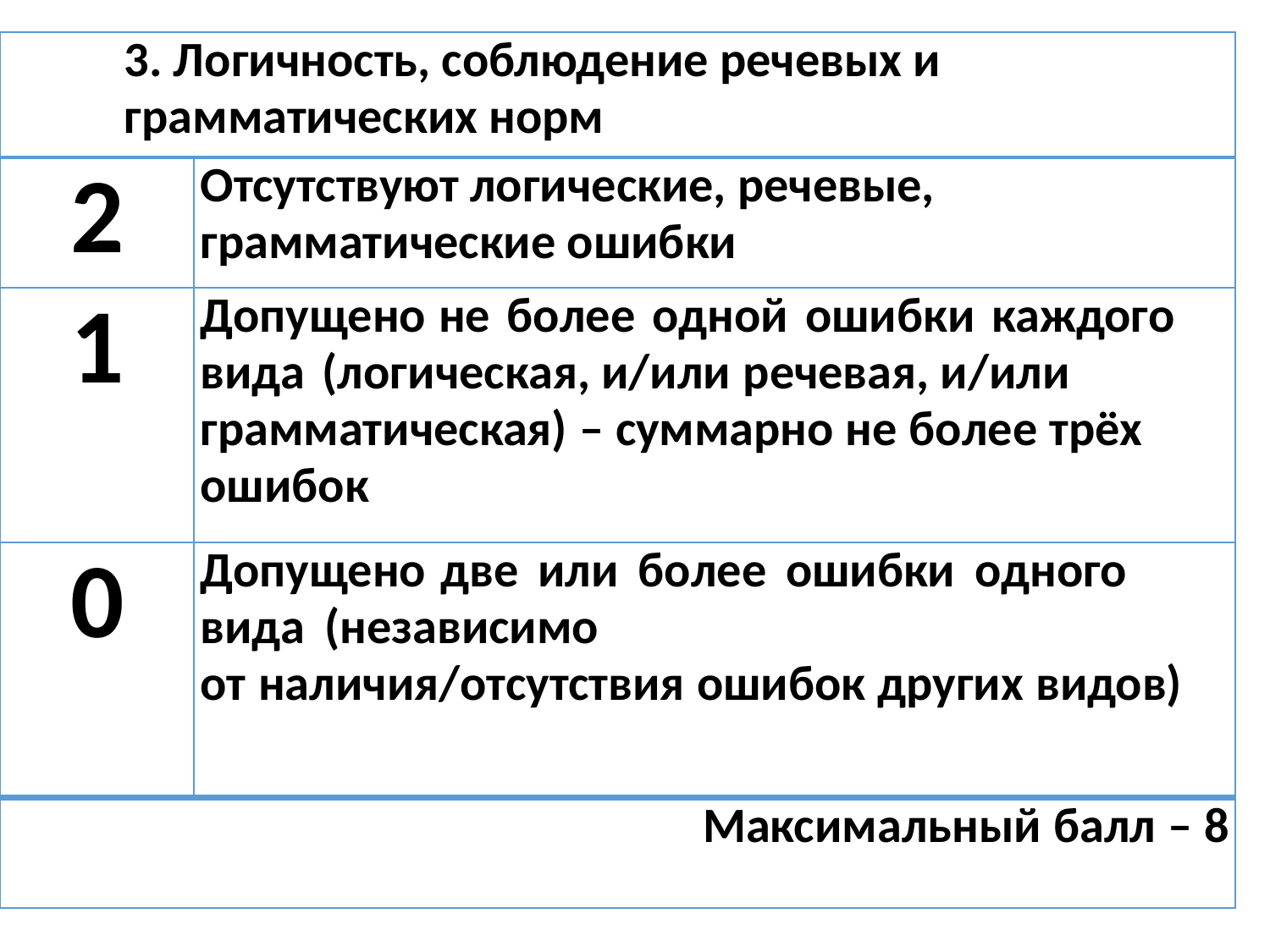

| 3. Логичность, соблюдение речевых и грамматических норм |  |
| --- | --- |
| 2 | Отсутствуют логические, речевые, грамматические ошибки |
| 1 | Допущено не более одной ошибки каждого вида (логическая, и/или речевая, и/или грамматическая) – суммарно не более трёх ошибок |
| 0 | Допущено две или более ошибки одного вида (независимо от наличия/отсутствия ошибок других видов) |
| Максимальный балл – 8 |  |